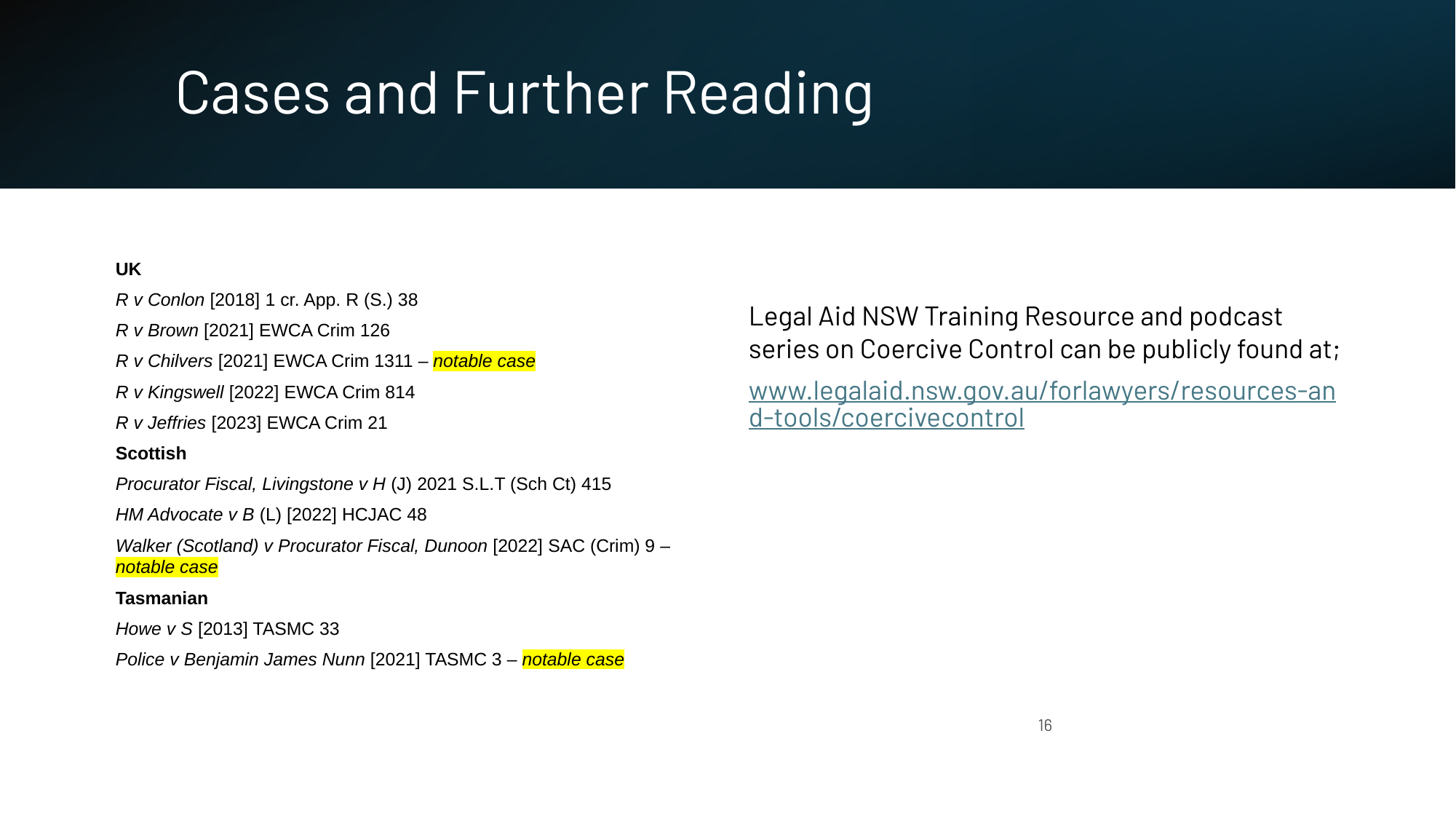

# Cases and Further Reading

UK
R v Conlon [2018] 1 cr. App. R (S.) 38
R v Brown [2021] EWCA Crim 126
R v Chilvers [2021] EWCA Crim 1311 – notable case
R v Kingswell [2022] EWCA Crim 814
R v Jeffries [2023] EWCA Crim 21
Scottish
Procurator Fiscal, Livingstone v H (J) 2021 S.L.T (Sch Ct) 415
HM Advocate v B (L) [2022] HCJAC 48
Walker (Scotland) v Procurator Fiscal, Dunoon [2022] SAC (Crim) 9 – notable case
Tasmanian
Howe v S [2013] TASMC 33
Police v Benjamin James Nunn [2021] TASMC 3 – notable case

Legal Aid NSW Training Resource and podcast series on Coercive Control can be publicly found at;
www.legalaid.nsw.gov.au/forlawyers/resources-and-tools/coercivecontrol

16